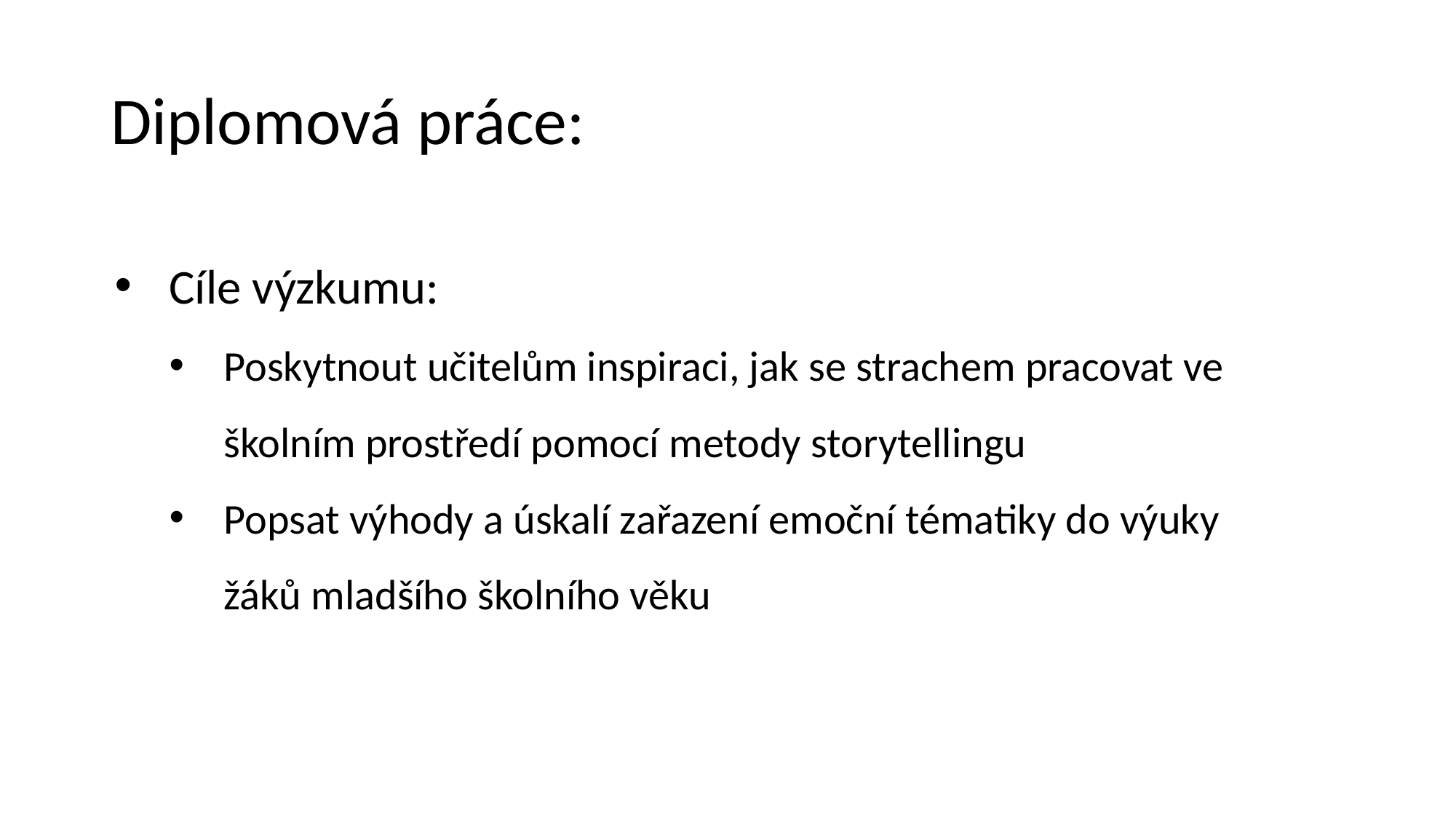

# Diplomová práce:
Cíle výzkumu:
Poskytnout učitelům inspiraci, jak se strachem pracovat ve školním prostředí pomocí metody storytellingu
Popsat výhody a úskalí zařazení emoční tématiky do výuky žáků mladšího školního věku